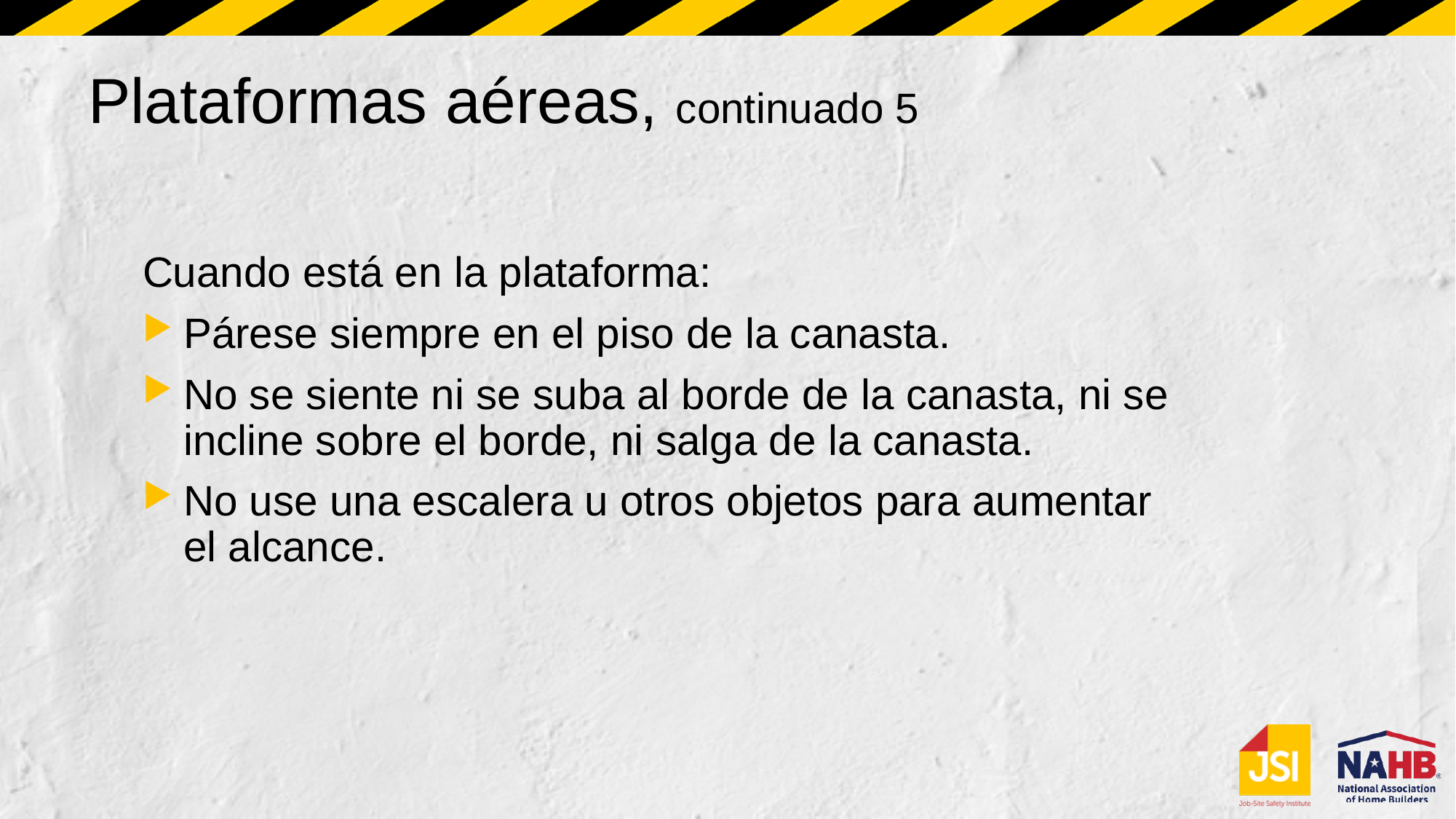

# Plataformas aéreas, continuado 5
Cuando está en la plataforma:
Párese siempre en el piso de la canasta.
No se siente ni se suba al borde de la canasta, ni se incline sobre el borde, ni salga de la canasta.
No use una escalera u otros objetos para aumentar el alcance.